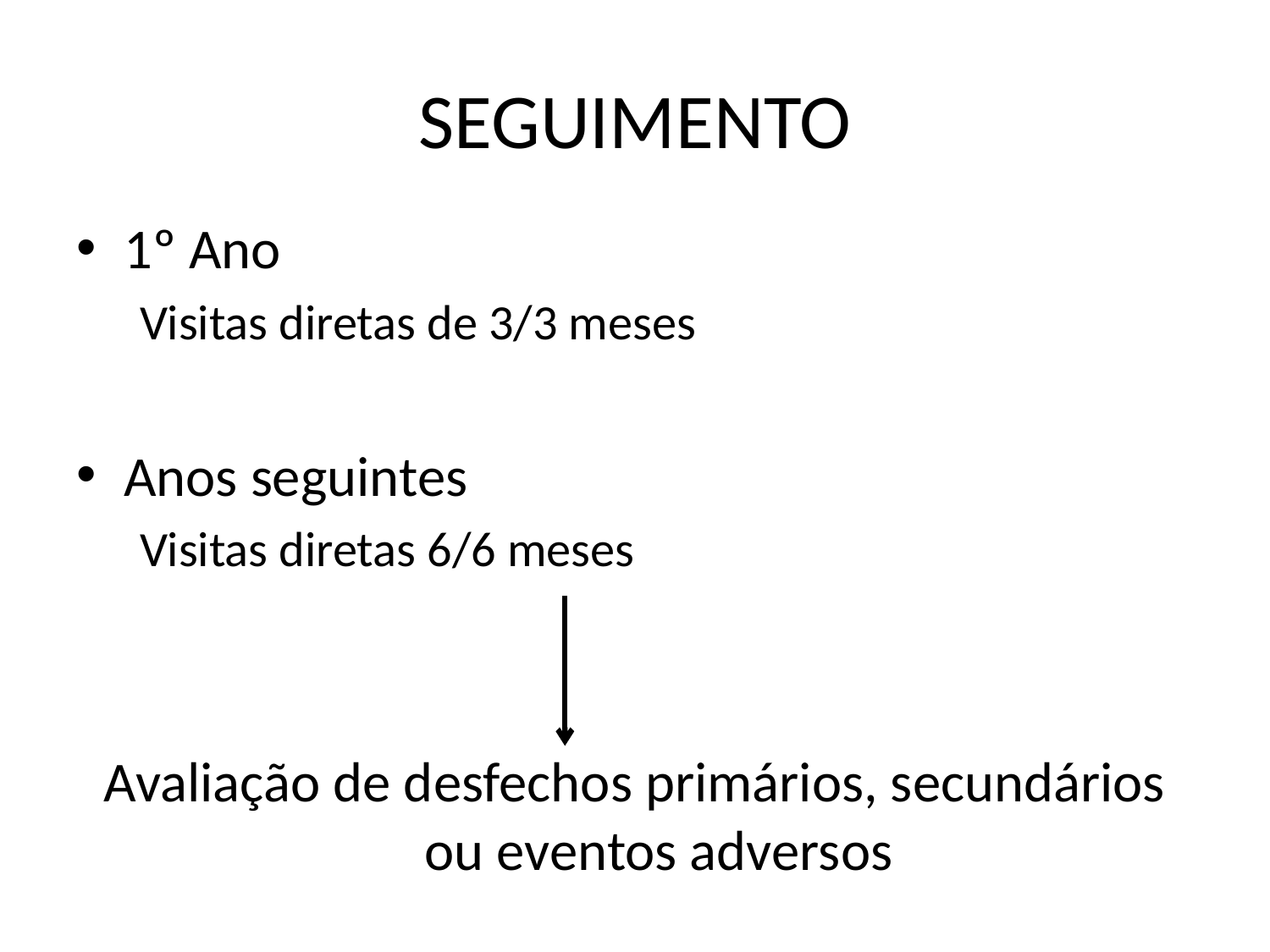

# SEGUIMENTO
1º Ano
Visitas diretas de 3/3 meses

Anos seguintes
Visitas diretas 6/6 meses

Avaliação de desfechos primários, secundários ou eventos adversos